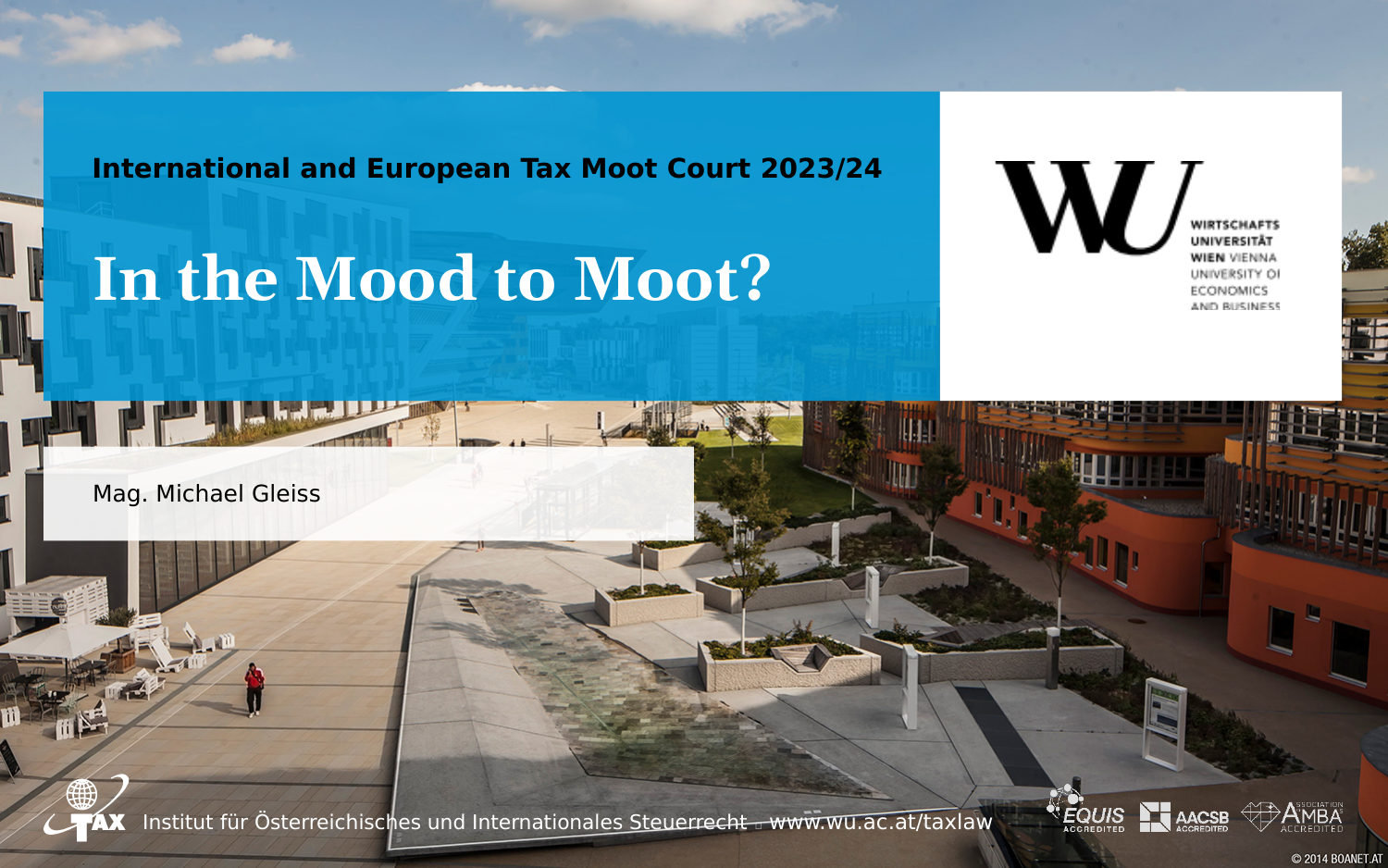

International and European Tax Moot Court 2023/24
# In the Mood to Moot?
Mag. Michael Gleiss